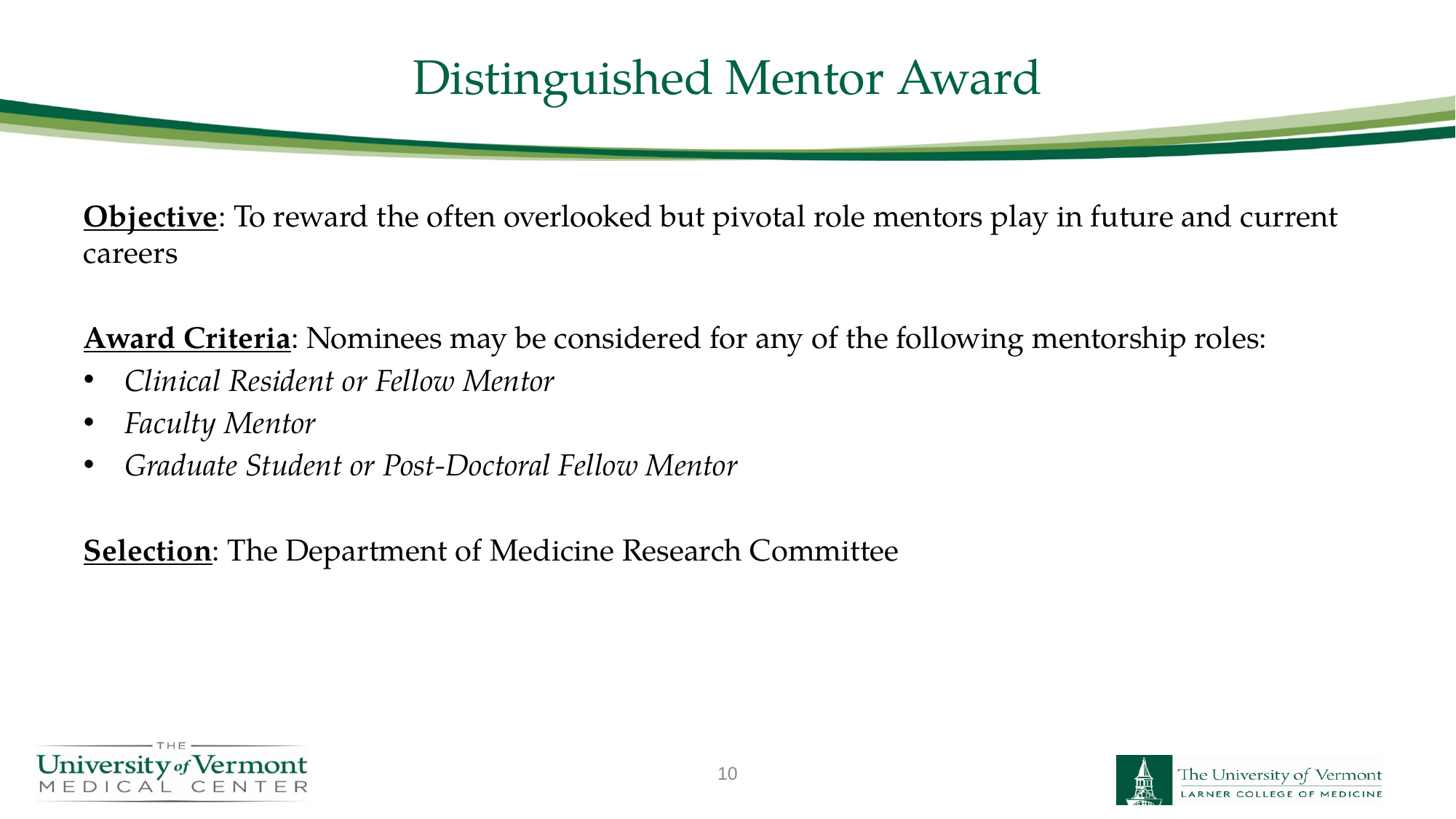

# Distinguished Mentor Award
Objective: To reward the often overlooked but pivotal role mentors play in future and current careers

Award Criteria: Nominees may be considered for any of the following mentorship roles:
Clinical Resident or Fellow Mentor
Faculty Mentor
Graduate Student or Post-Doctoral Fellow Mentor

Selection: The Department of Medicine Research Committee
10